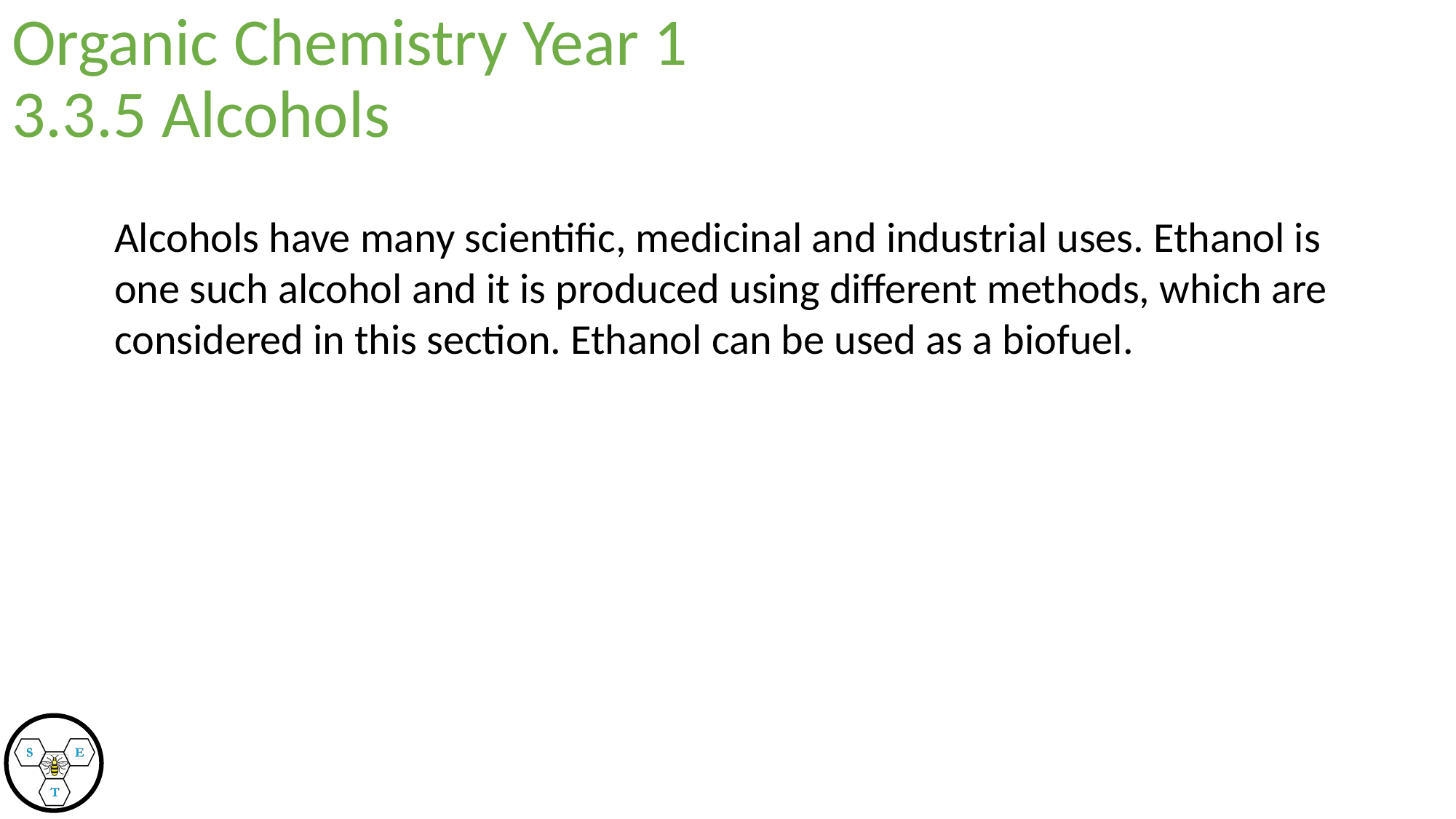

# Organic Chemistry Year 1 3.3.5 Alcohols
Alcohols have many scientific, medicinal and industrial uses. Ethanol is one such alcohol and it is produced using different methods, which are considered in this section. Ethanol can be used as a biofuel.